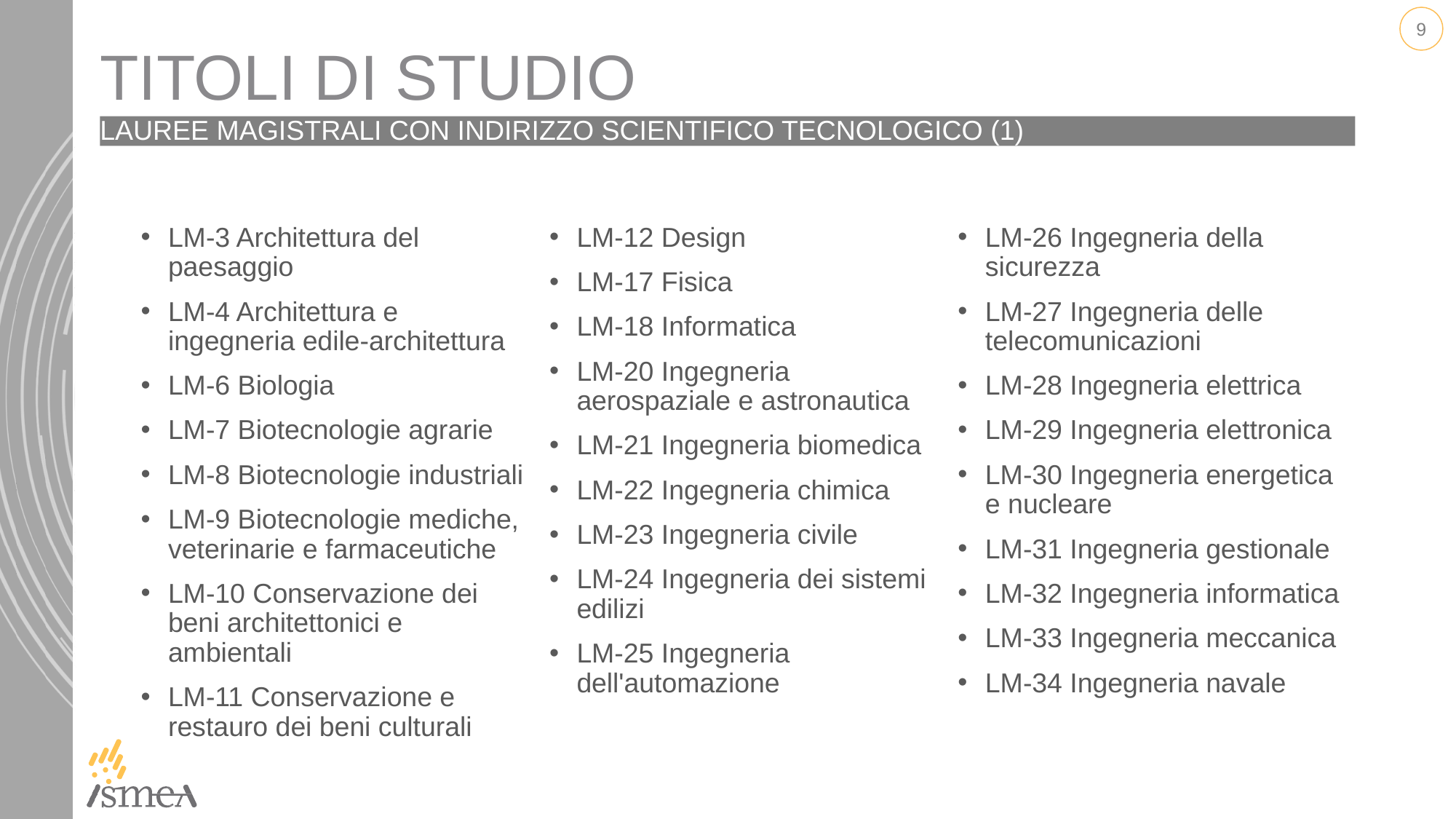

# Titoli di studio
LAUREE magistrali CON INDIRIZZO SCIENTIFICO TECNOLOGICO (1)
LM-3 Architettura del paesaggio
LM-4 Architettura e ingegneria edile-architettura
LM-6 Biologia
LM-7 Biotecnologie agrarie
LM-8 Biotecnologie industriali
LM-9 Biotecnologie mediche, veterinarie e farmaceutiche
LM-10 Conservazione dei beni architettonici e ambientali
LM-11 Conservazione e restauro dei beni culturali
LM-12 Design
LM-17 Fisica
LM-18 Informatica
LM-20 Ingegneria aerospaziale e astronautica
LM-21 Ingegneria biomedica
LM-22 Ingegneria chimica
LM-23 Ingegneria civile
LM-24 Ingegneria dei sistemi edilizi
LM-25 Ingegneria dell'automazione

LM-26 Ingegneria della sicurezza
LM-27 Ingegneria delle telecomunicazioni
LM-28 Ingegneria elettrica
LM-29 Ingegneria elettronica
LM-30 Ingegneria energetica e nucleare
LM-31 Ingegneria gestionale
LM-32 Ingegneria informatica
LM-33 Ingegneria meccanica
LM-34 Ingegneria navale